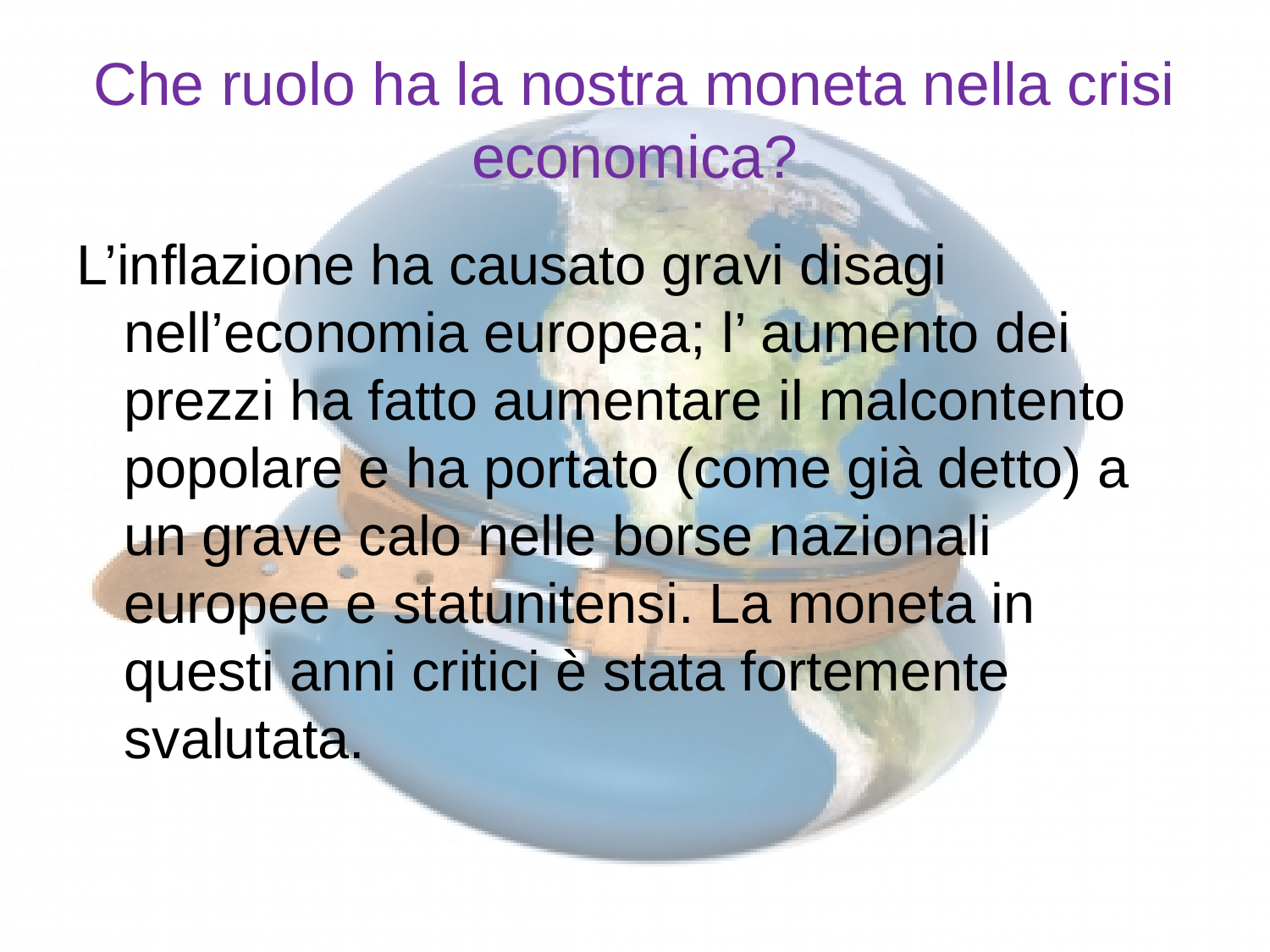

# Che ruolo ha la nostra moneta nella crisi economica?
L’inflazione ha causato gravi disagi nell’economia europea; l’ aumento dei prezzi ha fatto aumentare il malcontento popolare e ha portato (come già detto) a un grave calo nelle borse nazionali europee e statunitensi. La moneta in questi anni critici è stata fortemente svalutata.